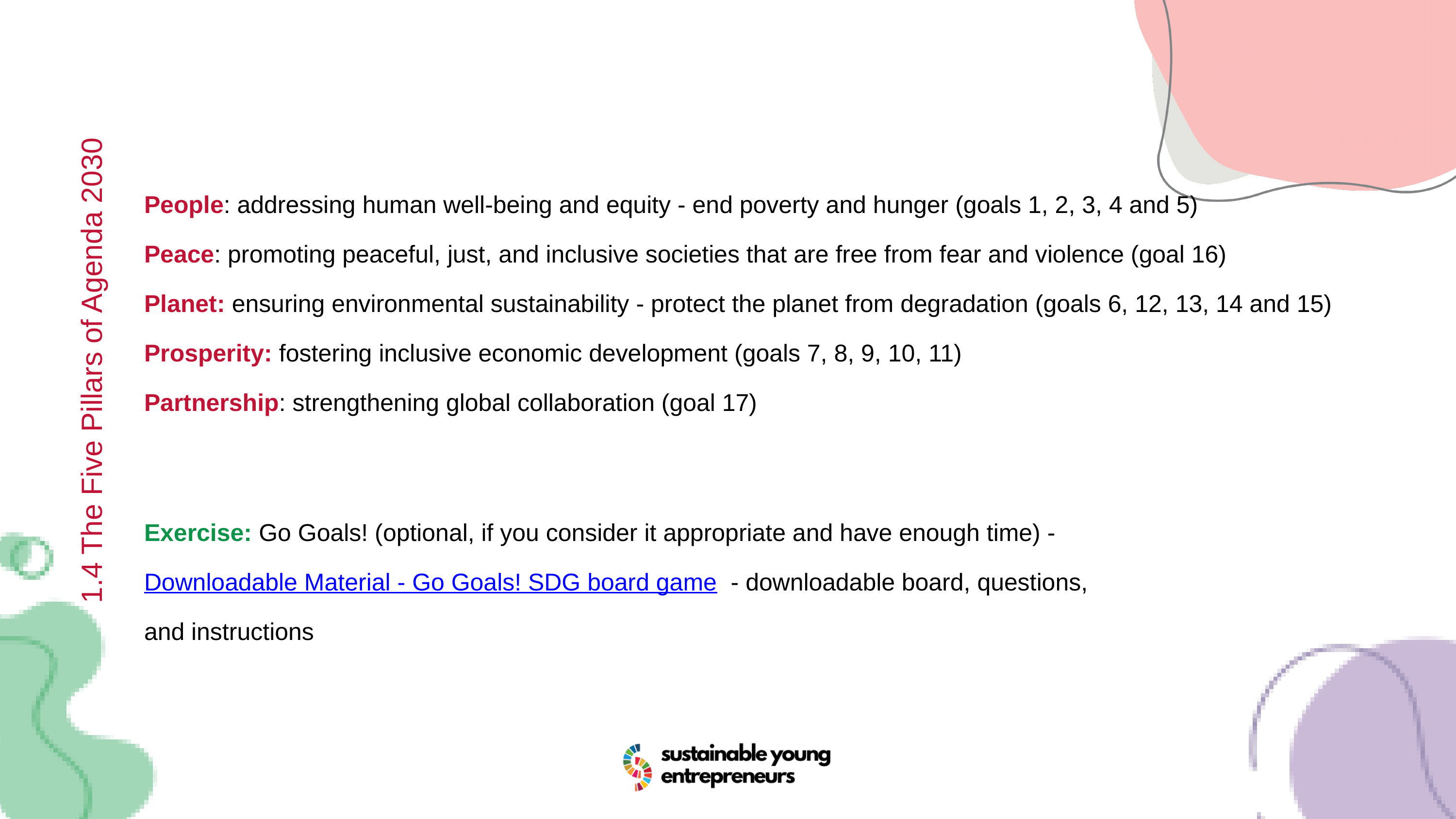

People: addressing human well-being and equity - end poverty and hunger (goals 1, 2, 3, 4 and 5)
Peace: promoting peaceful, just, and inclusive societies that are free from fear and violence (goal 16)
Planet: ensuring environmental sustainability - protect the planet from degradation (goals 6, 12, 13, 14 and 15)
Prosperity: fostering inclusive economic development (goals 7, 8, 9, 10, 11)
Partnership: strengthening global collaboration (goal 17)

1.4 The Five Pillars of Agenda 2030
Exercise: Go Goals! (optional, if you consider it appropriate and have enough time) - Downloadable Material - Go Goals! SDG board game  - downloadable board, questions, and instructions